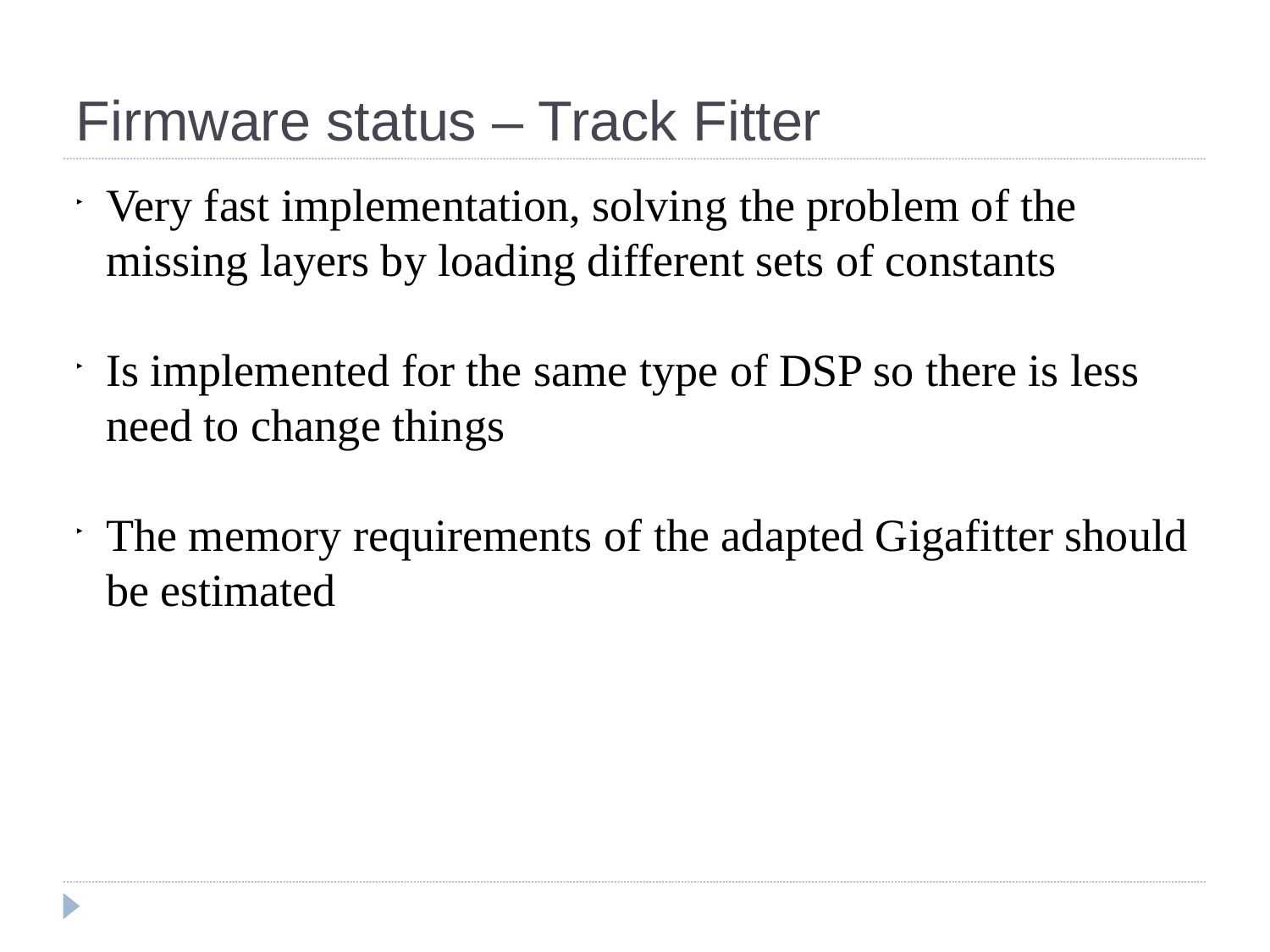

Firmware status – Track Fitter
Very fast implementation, solving the problem of the missing layers by loading different sets of constants

Is implemented for the same type of DSP so there is less need to change things

The memory requirements of the adapted Gigafitter should be estimated